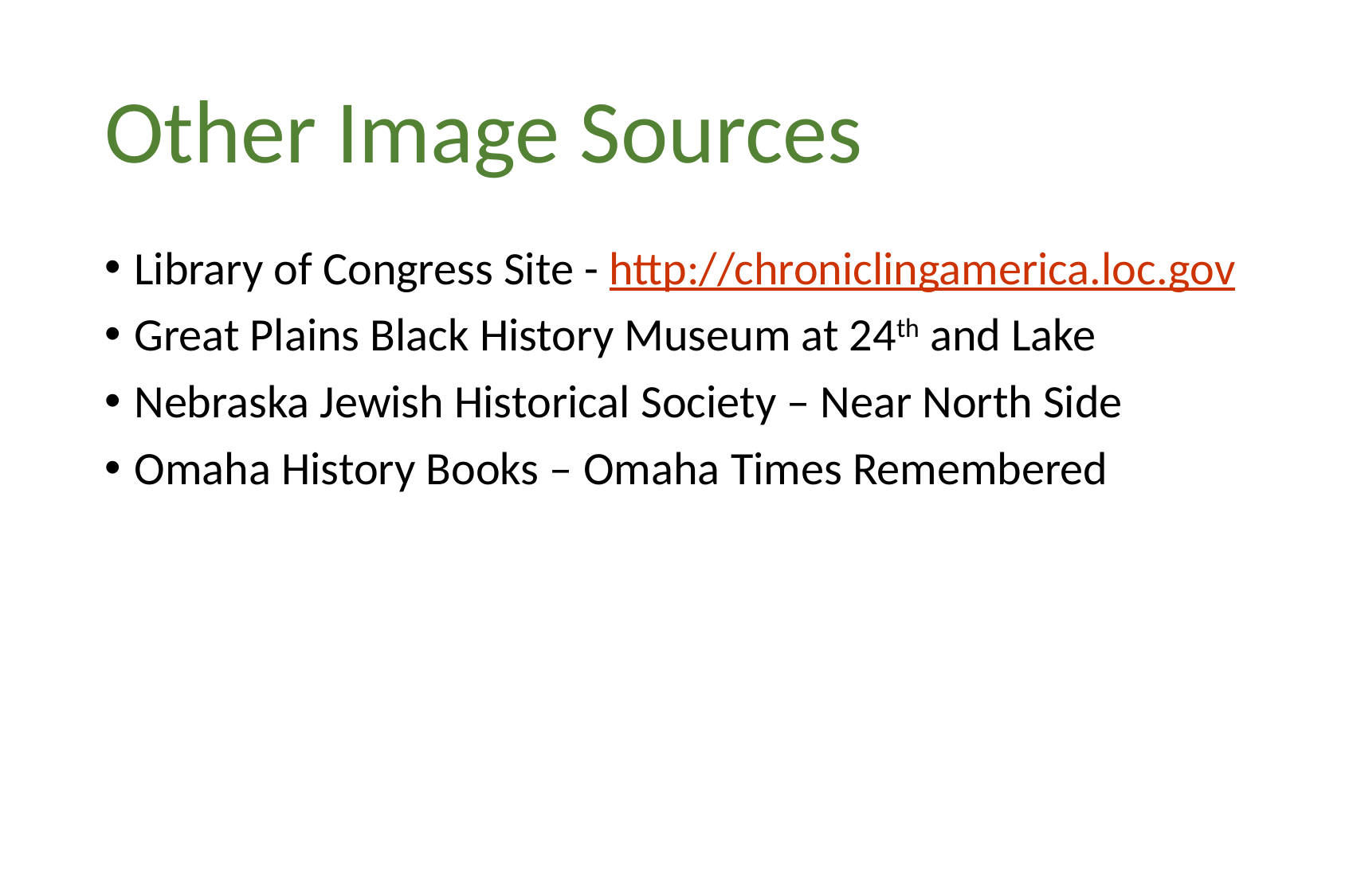

# Other Image Sources
Library of Congress Site - http://chroniclingamerica.loc.gov
Great Plains Black History Museum at 24th and Lake
Nebraska Jewish Historical Society – Near North Side
Omaha History Books – Omaha Times Remembered